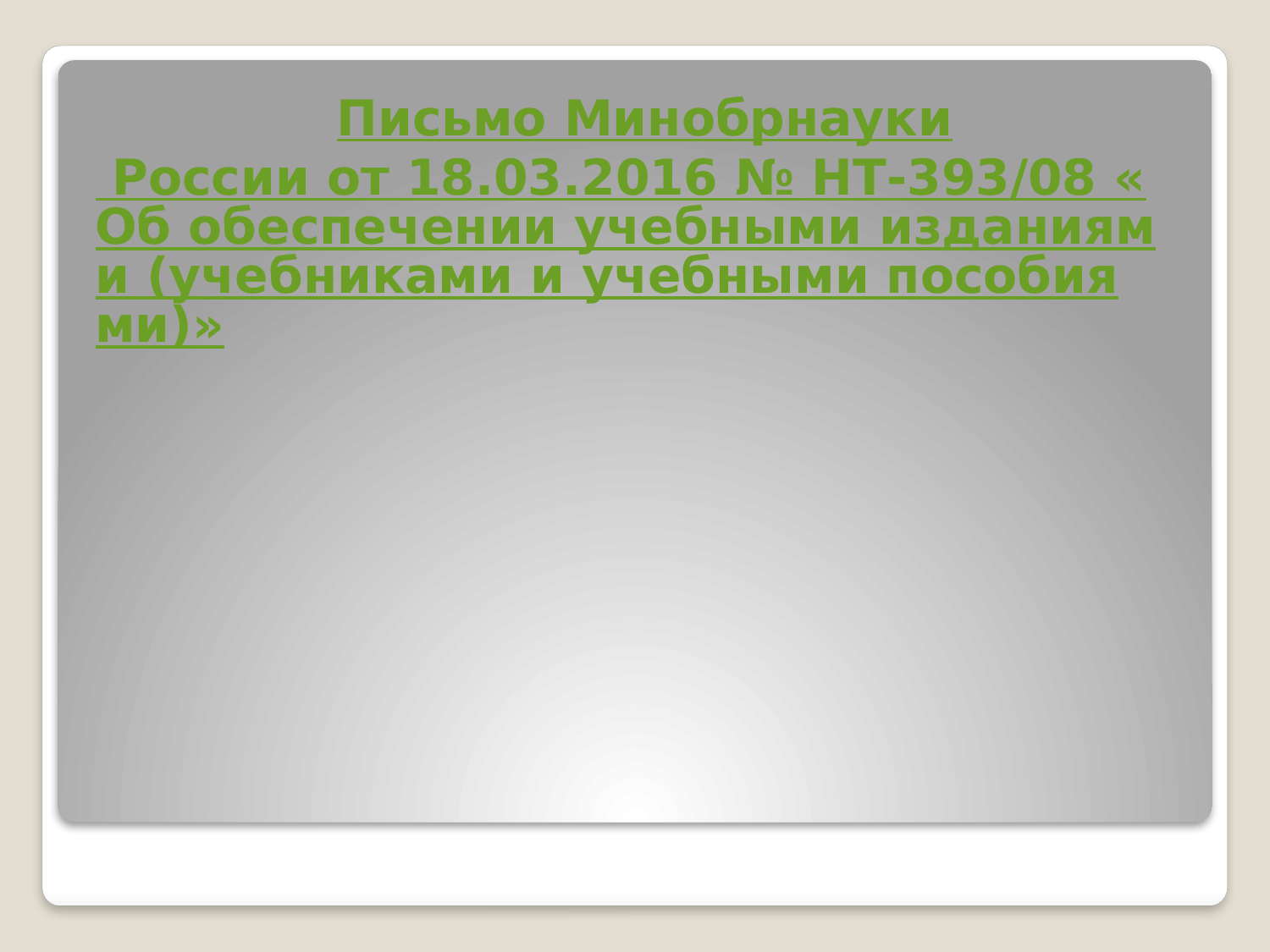

Письмо Минобрнауки России от 18.03.2016 № НТ-393/08 «Об обеспечении учебными изданиями (учебниками и учебными пособиями)»